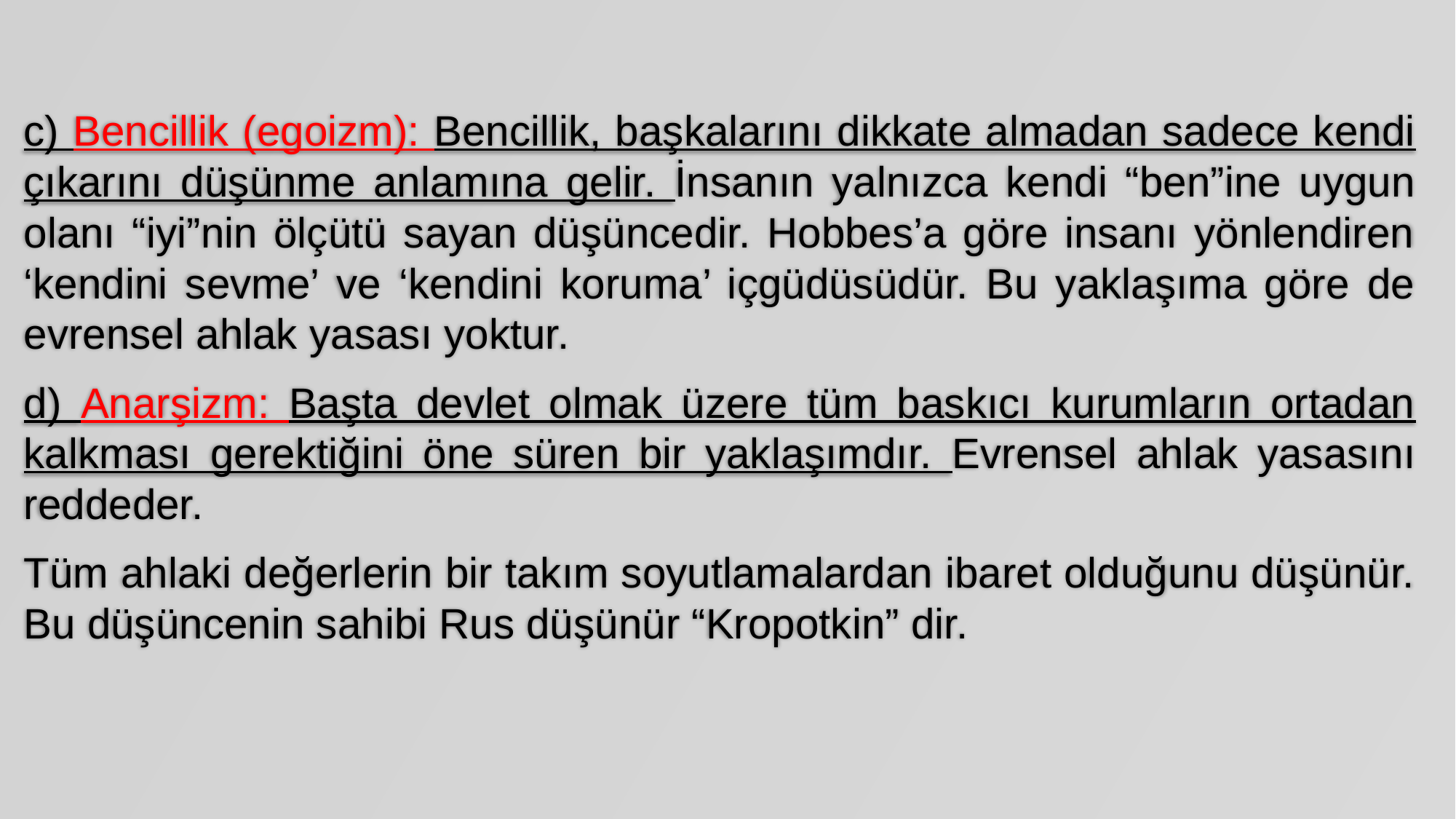

c) Bencillik (egoizm): Bencillik, başkalarını dikkate almadan sadece kendi çıkarını düşünme anlamına gelir. İnsanın yalnızca kendi “ben”ine uygun olanı “iyi”nin ölçütü sayan düşüncedir. Hobbes’a göre insanı yönlendiren ‘kendini sevme’ ve ‘kendini koruma’ içgüdüsüdür. Bu yaklaşıma göre de evrensel ahlak yasası yoktur.
d) Anarşizm: Başta devlet olmak üzere tüm baskıcı kurumların ortadan kalkması gerektiğini öne süren bir yaklaşımdır. Evrensel ahlak yasasını reddeder.
Tüm ahlaki değerlerin bir takım soyutlamalardan ibaret olduğunu düşünür. Bu düşüncenin sahibi Rus düşünür “Kropotkin” dir.